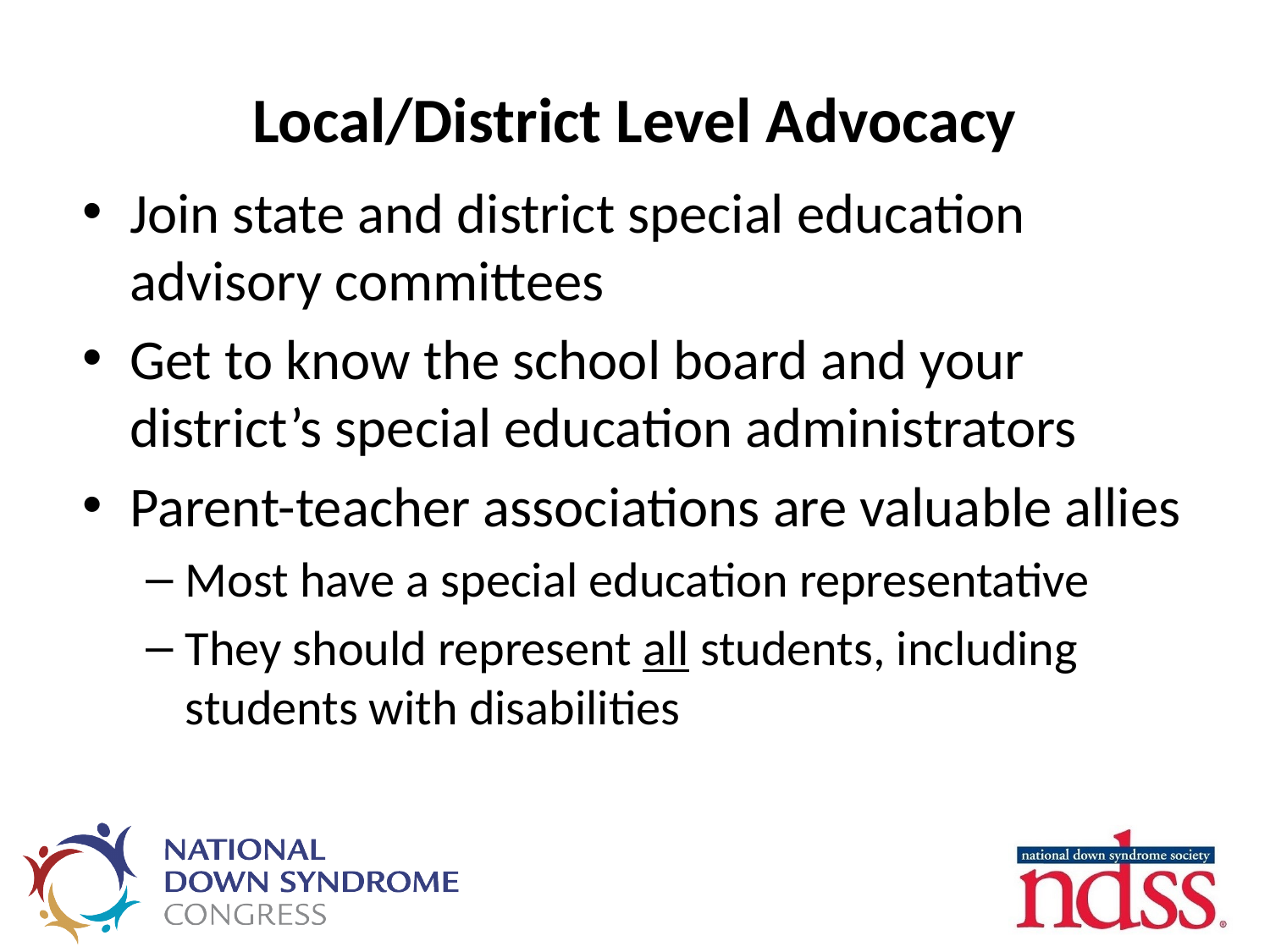

# Local/District Level Advocacy
Join state and district special education advisory committees
Get to know the school board and your district’s special education administrators
Parent-teacher associations are valuable allies
Most have a special education representative
They should represent all students, including students with disabilities